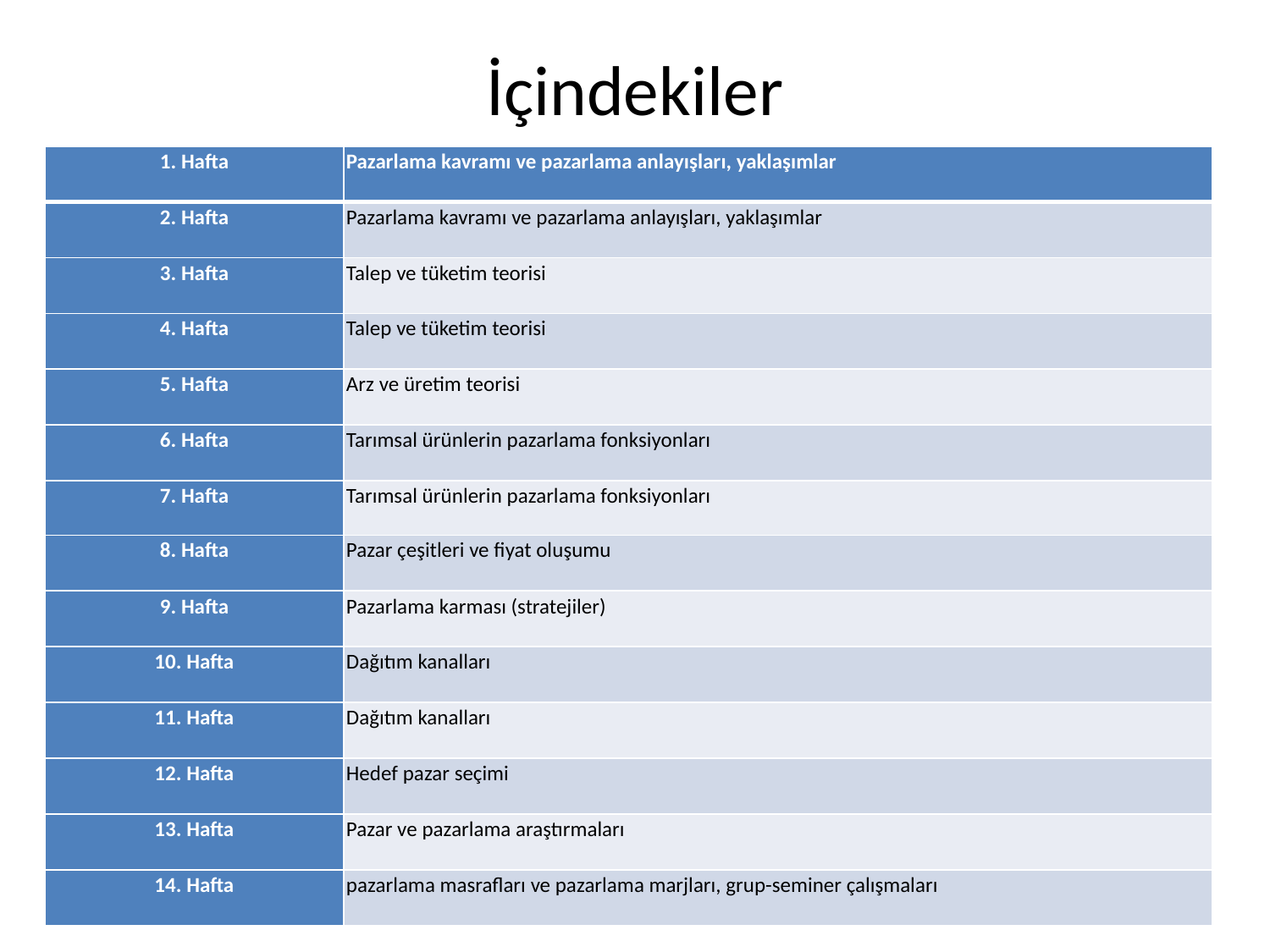

# İçindekiler
| 1. Hafta | Pazarlama kavramı ve pazarlama anlayışları, yaklaşımlar |
| --- | --- |
| 2. Hafta | Pazarlama kavramı ve pazarlama anlayışları, yaklaşımlar |
| 3. Hafta | Talep ve tüketim teorisi |
| 4. Hafta | Talep ve tüketim teorisi |
| 5. Hafta | Arz ve üretim teorisi |
| 6. Hafta | Tarımsal ürünlerin pazarlama fonksiyonları |
| 7. Hafta | Tarımsal ürünlerin pazarlama fonksiyonları |
| 8. Hafta | Pazar çeşitleri ve fiyat oluşumu |
| 9. Hafta | Pazarlama karması (stratejiler) |
| 10. Hafta | Dağıtım kanalları |
| 11. Hafta | Dağıtım kanalları |
| 12. Hafta | Hedef pazar seçimi |
| 13. Hafta | Pazar ve pazarlama araştırmaları |
| 14. Hafta | pazarlama masrafları ve pazarlama marjları, grup-seminer çalışmaları |